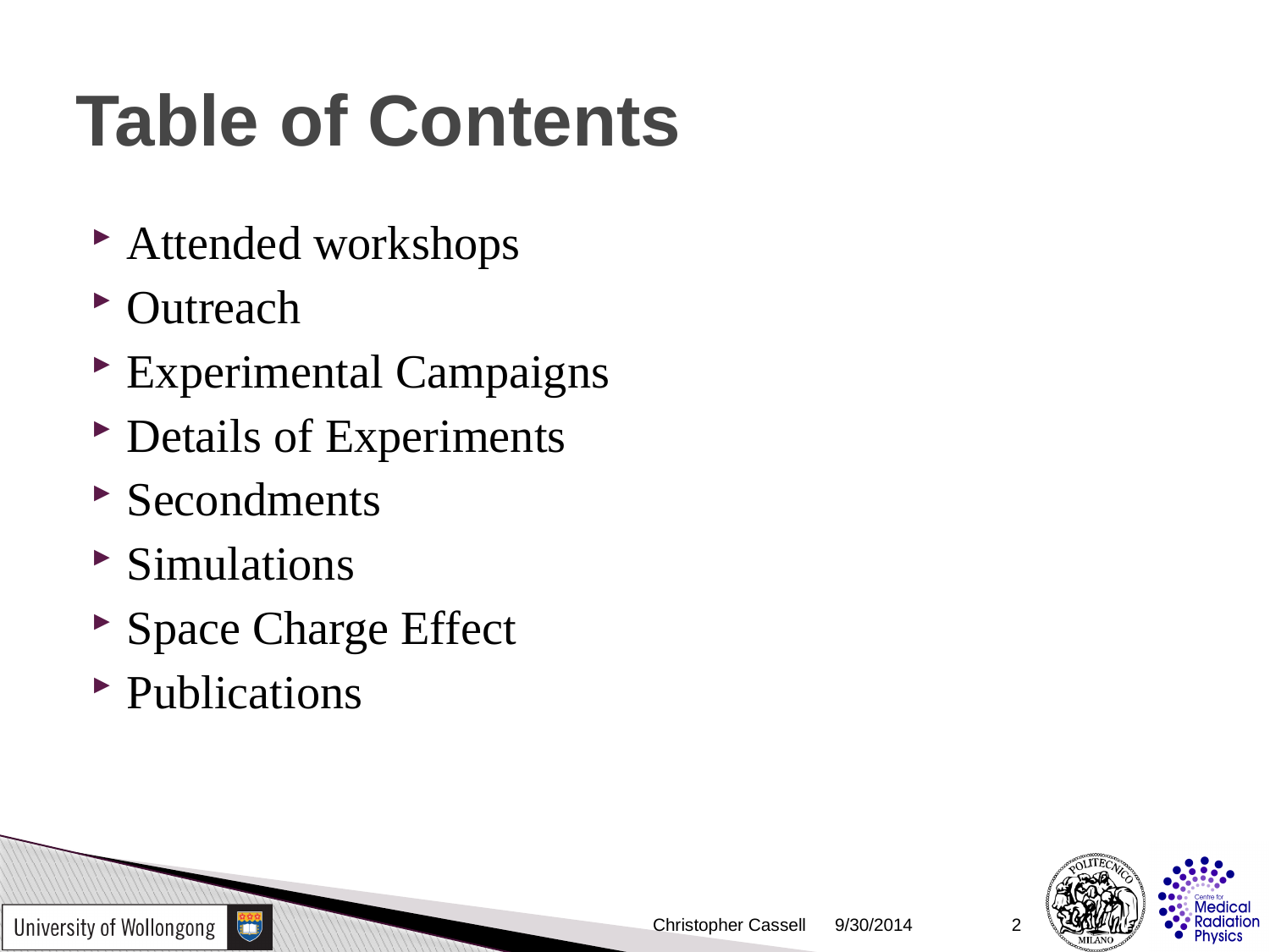

# Table of Contents
Attended workshops
Outreach
Experimental Campaigns
Details of Experiments
Secondments
Simulations
Space Charge Effect
Publications

Christopher Cassell
9/30/2014
2